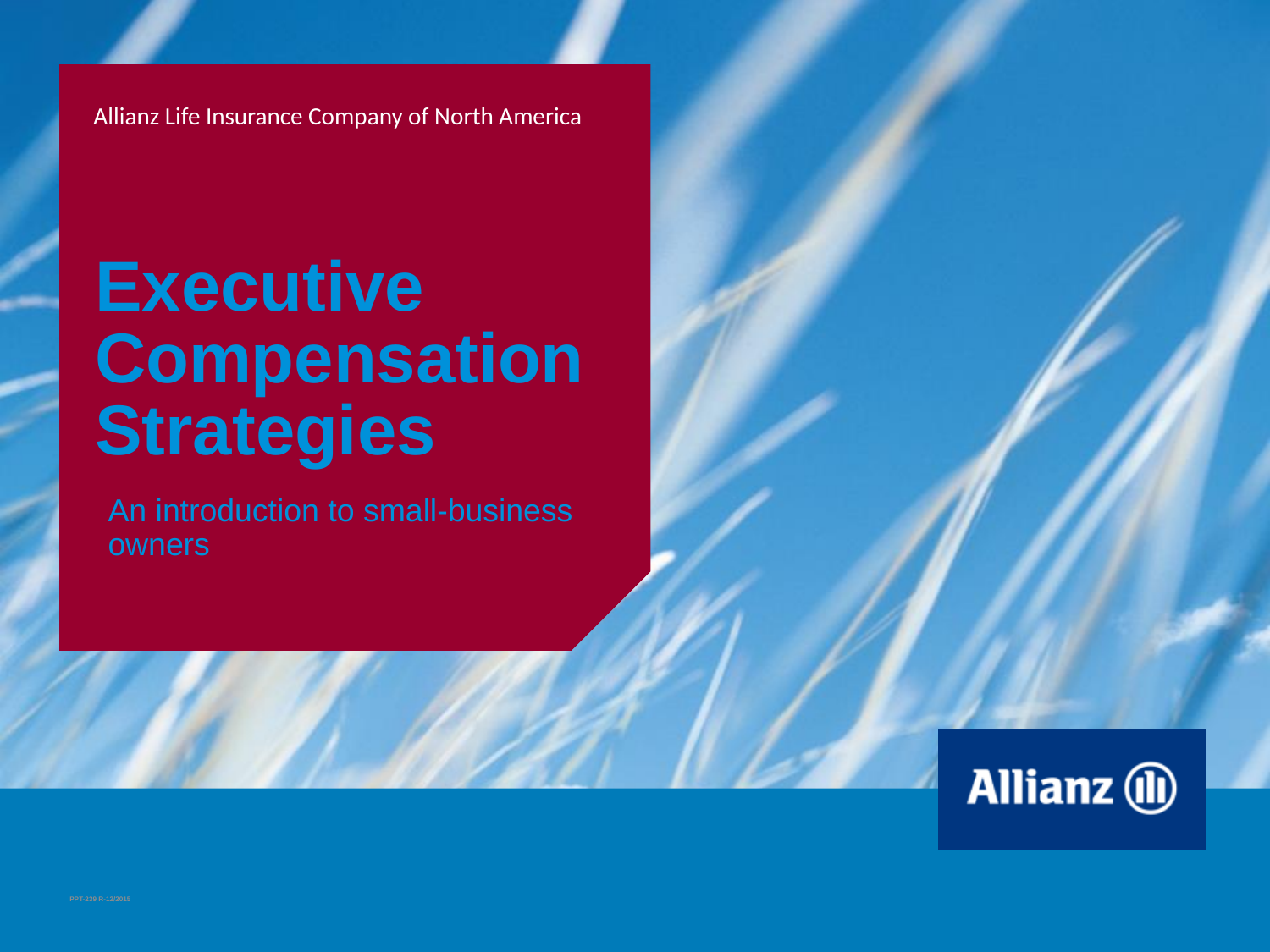

# Executive Compensation Strategies
An introduction to small-business owners
PPT-239 R-12/2015